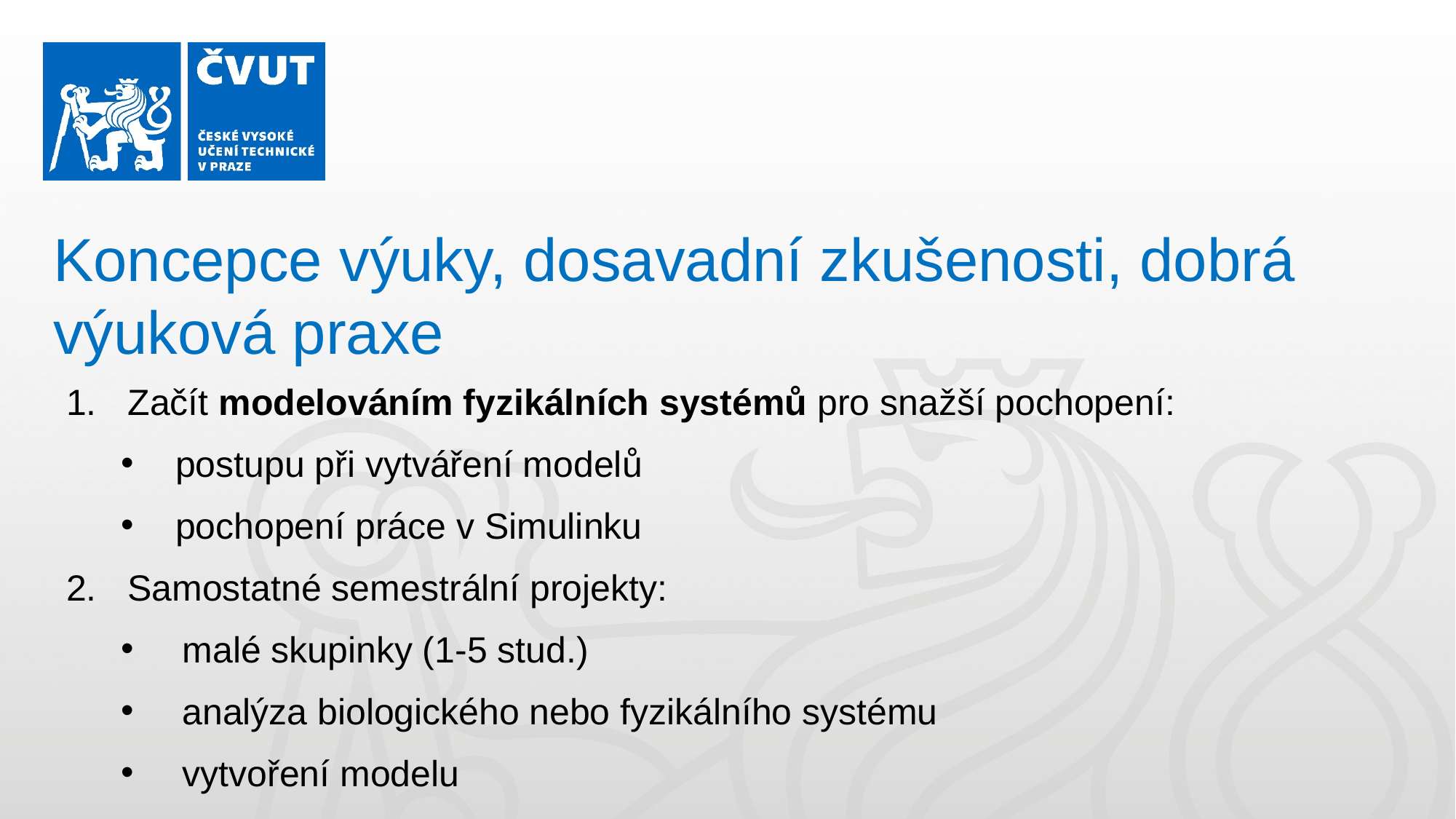

Koncepce výuky, dosavadní zkušenosti, dobrá výuková praxe
Začít modelováním fyzikálních systémů pro snažší pochopení:
postupu při vytváření modelů
pochopení práce v Simulinku
Samostatné semestrální projekty:
malé skupinky (1-5 stud.)
analýza biologického nebo fyzikálního systému
vytvoření modelu